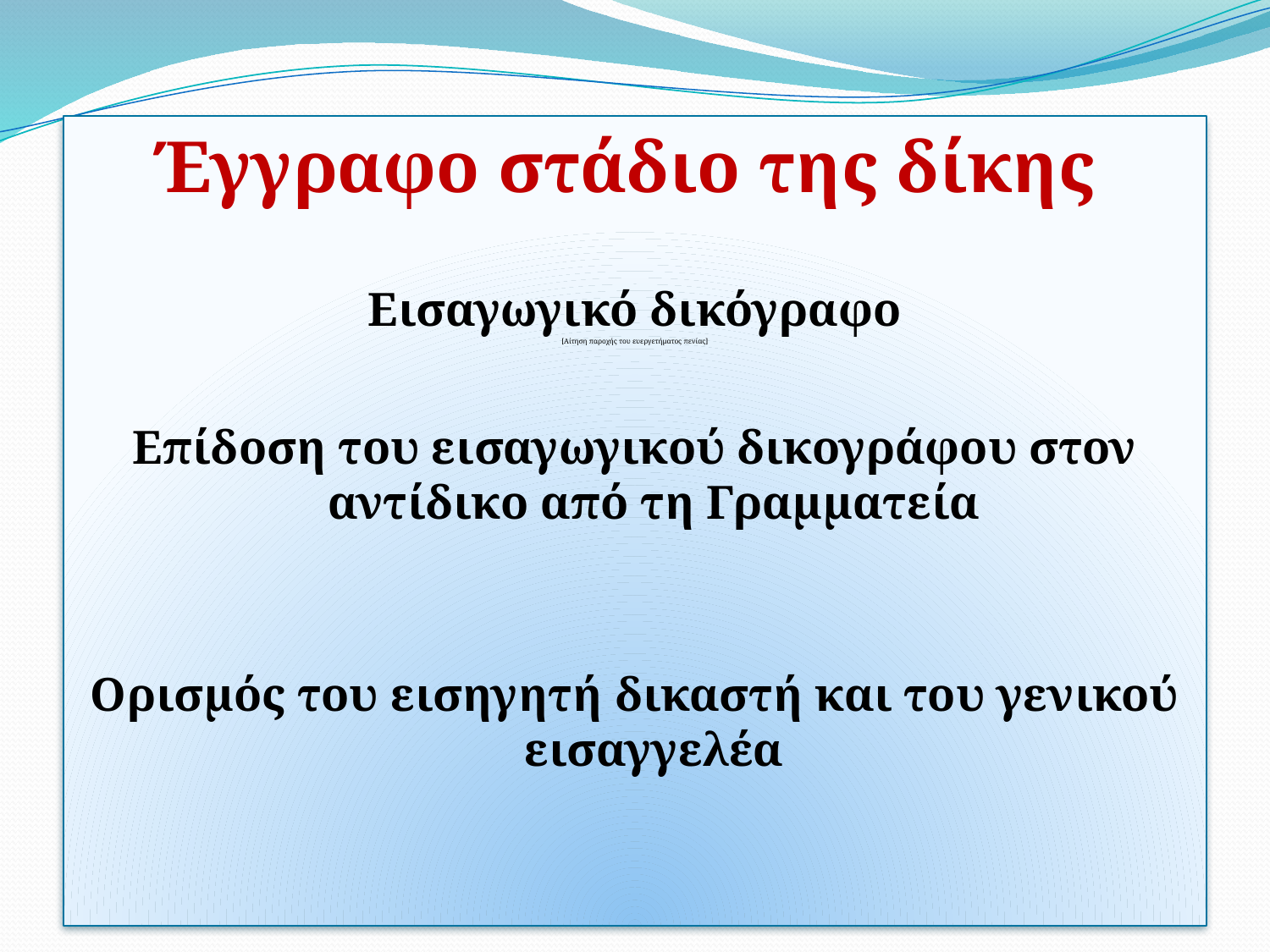

#
Έγγραφο στάδιο της δίκης

Εισαγωγικό δικόγραφο
[Αίτηση παροχής του ευεργετήματος πενίας]

Επίδοση του εισαγωγικού δικογράφου στον αντίδικο από τη Γραμματεία

Ορισμός του εισηγητή δικαστή και του γενικού εισαγγελέα